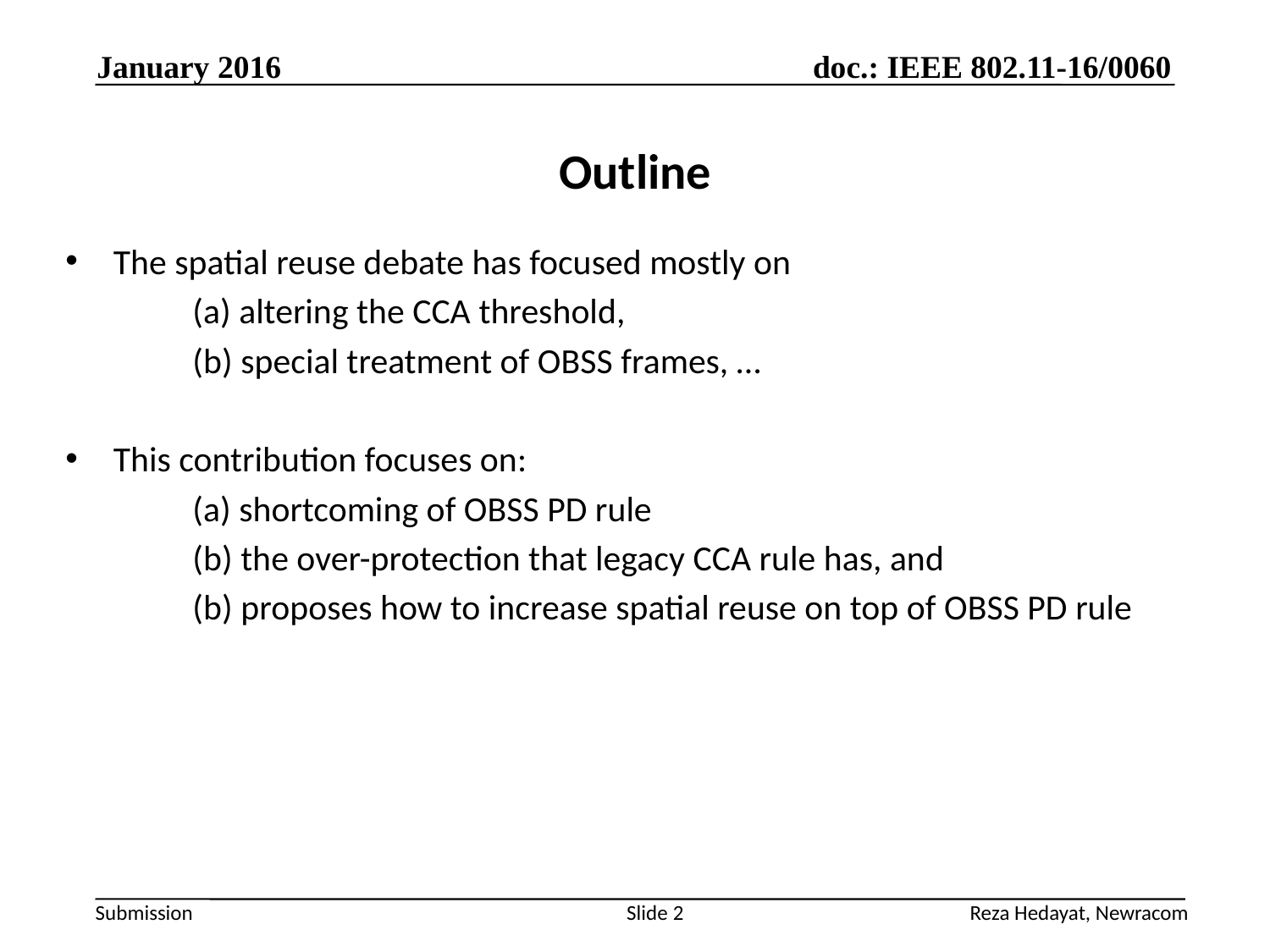

January 2016
# Outline
The spatial reuse debate has focused mostly on
 	(a) altering the CCA threshold,
	(b) special treatment of OBSS frames, …

This contribution focuses on:
	(a) shortcoming of OBSS PD rule
	(b) the over-protection that legacy CCA rule has, and
	(b) proposes how to increase spatial reuse on top of OBSS PD rule

Reza Hedayat, Newracom
Slide 2